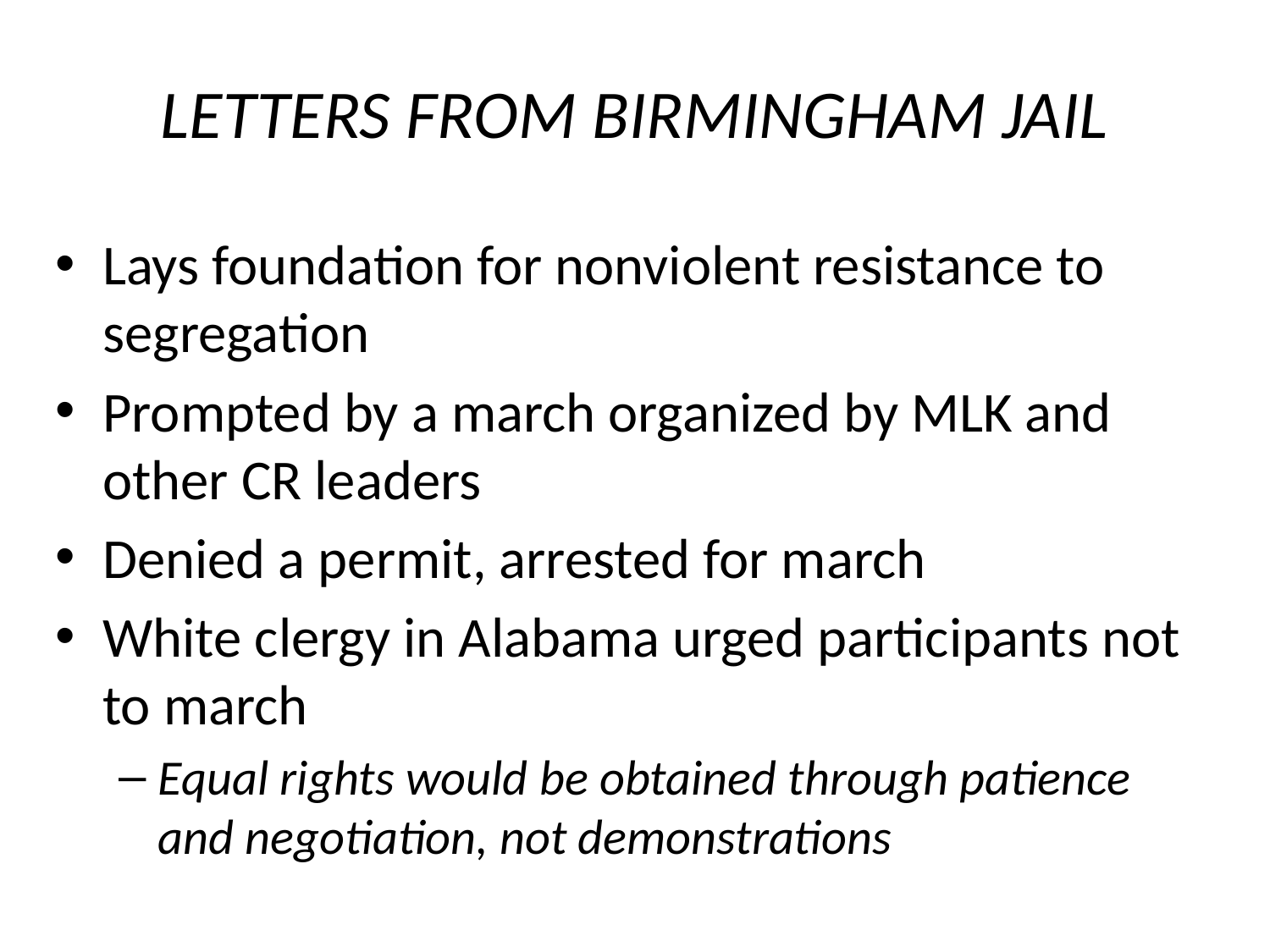

# LETTERS FROM BIRMINGHAM JAIL
Lays foundation for nonviolent resistance to segregation
Prompted by a march organized by MLK and other CR leaders
Denied a permit, arrested for march
White clergy in Alabama urged participants not to march
Equal rights would be obtained through patience and negotiation, not demonstrations